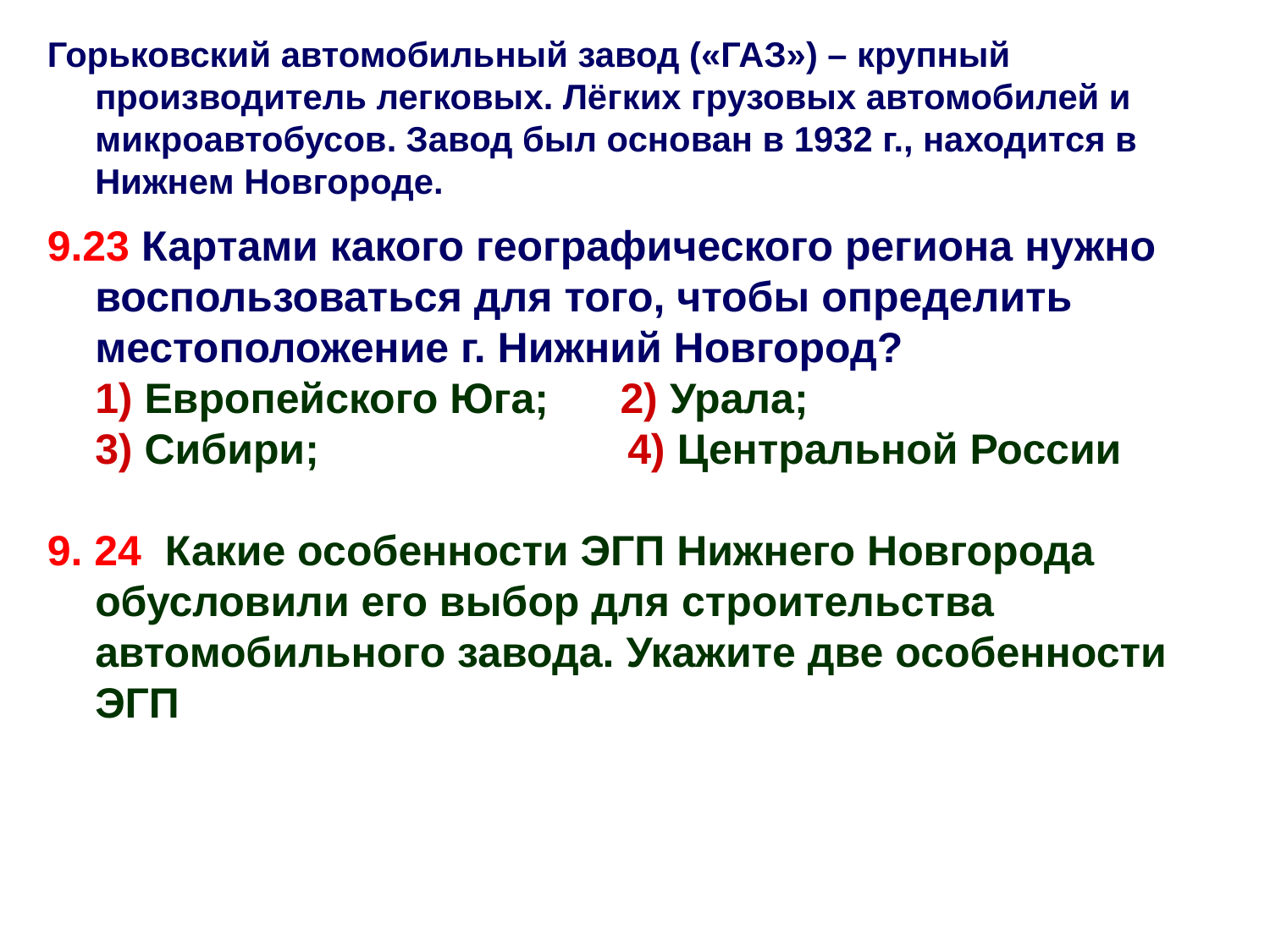

Горьковский автомобильный завод («ГАЗ») – крупный производитель легковых. Лёгких грузовых автомобилей и микроавтобусов. Завод был основан в 1932 г., находится в Нижнем Новгороде.

9.23 Картами какого географического региона нужно воспользоваться для того, чтобы определить местоположение г. Нижний Новгород?
	1) Европейского Юга;      2) Урала;
	3) Сибири;                          4) Центральной России

9. 24  Какие особенности ЭГП Нижнего Новгорода обусловили его выбор для строительства автомобильного завода. Укажите две особенности ЭГП
4
Нижний Новгород имеет выгодное ЭГП и выгодное транспортное положение, имеются опытные квалифицированные рабочие. Здесь уже много лет назад построен завод, который дает нужные детали.